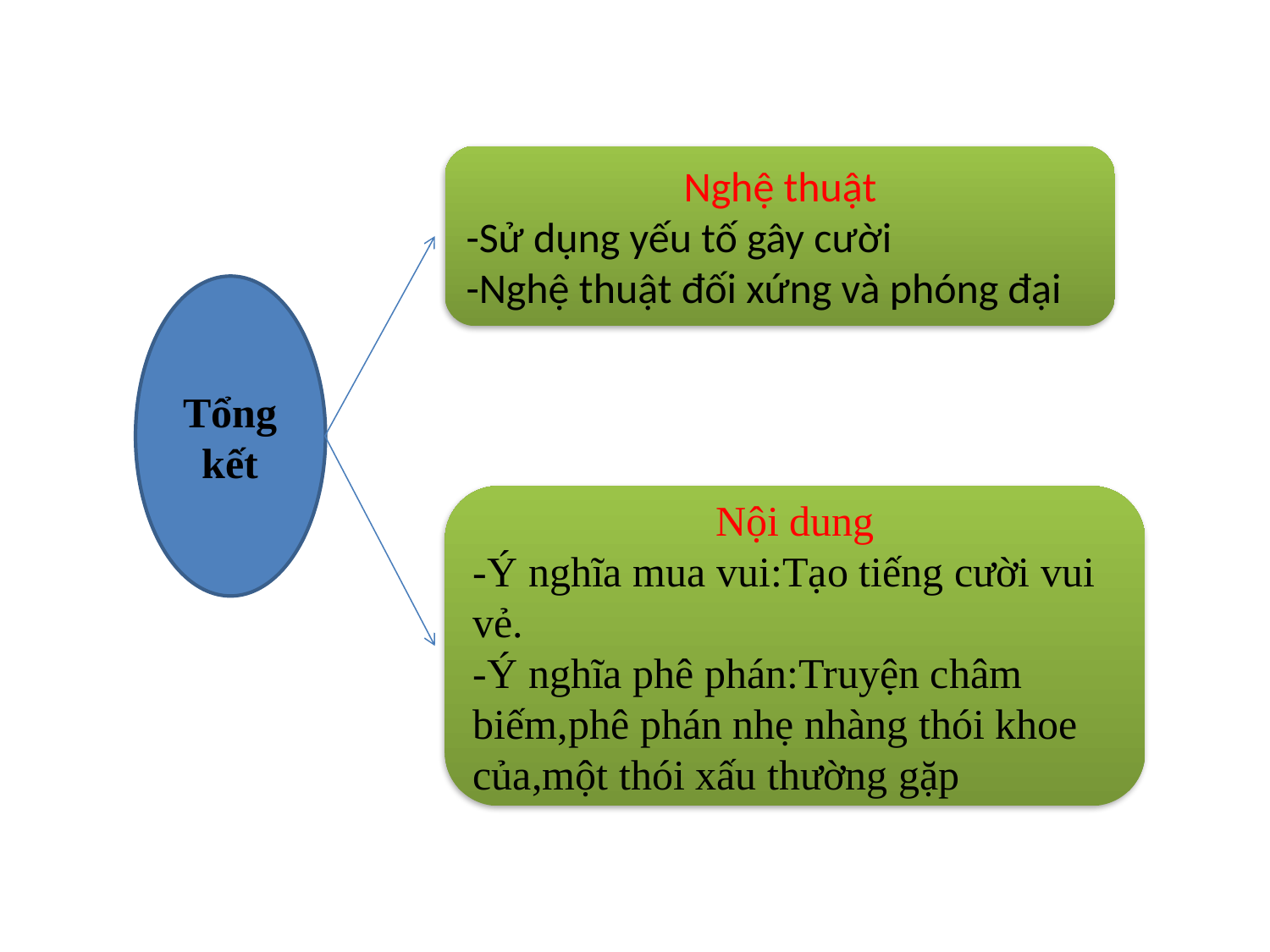

Nghệ thuật
-Sử dụng yếu tố gây cười
-Nghệ thuật đối xứng và phóng đại
Tổng kết
Nội dung
-Ý nghĩa mua vui:Tạo tiếng cười vui vẻ.
-Ý nghĩa phê phán:Truyện châm biếm,phê phán nhẹ nhàng thói khoe của,một thói xấu thường gặp